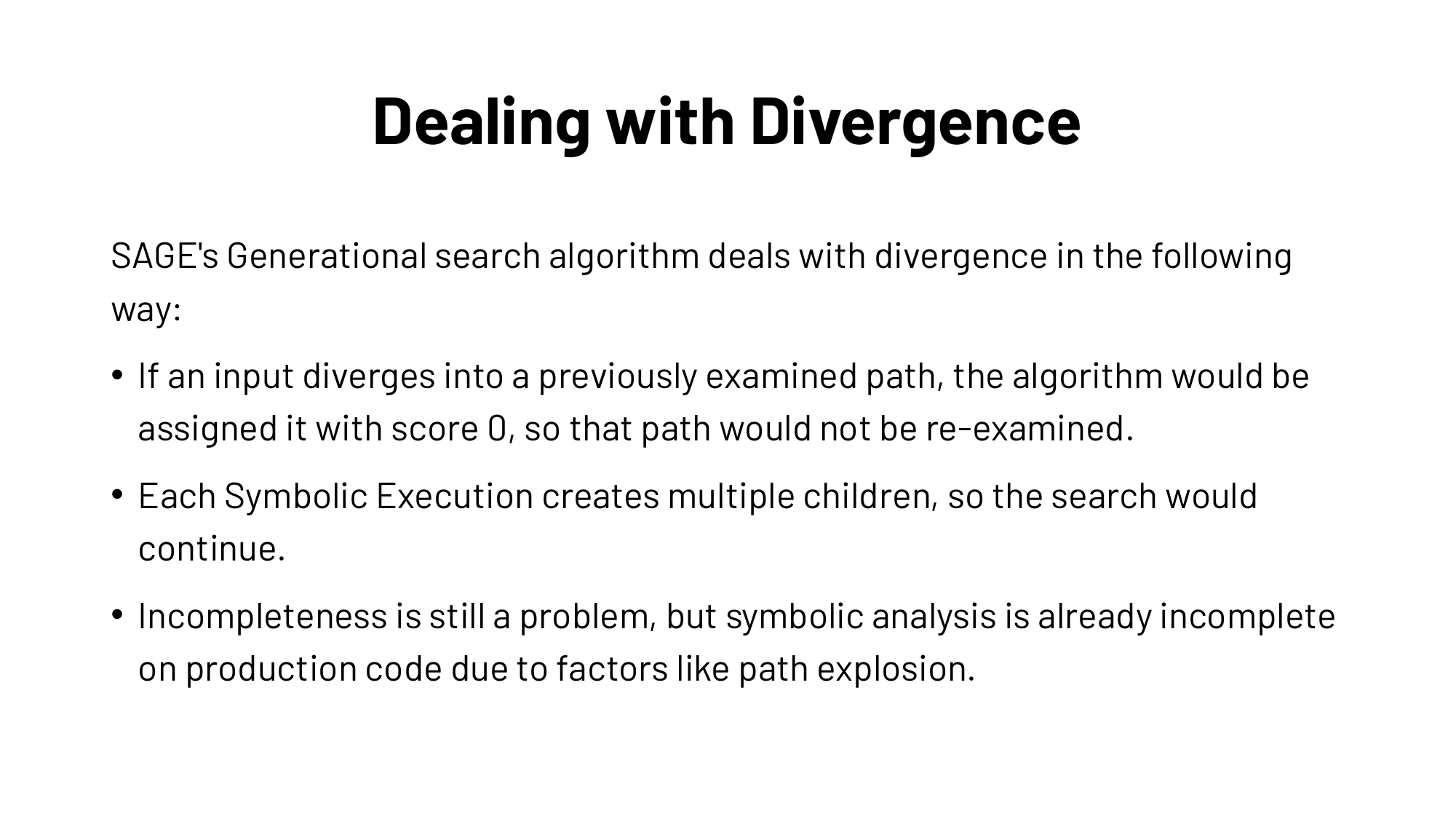

# Dealing with Divergence
SAGE's Generational search algorithm deals with divergence in the following way:
If an input diverges into a previously examined path, the algorithm would be assigned it with score 0, so that path would not be re-examined.
Each Symbolic Execution creates multiple children, so the search would continue.
Incompleteness is still a problem, but symbolic analysis is already incomplete on production code due to factors like path explosion.